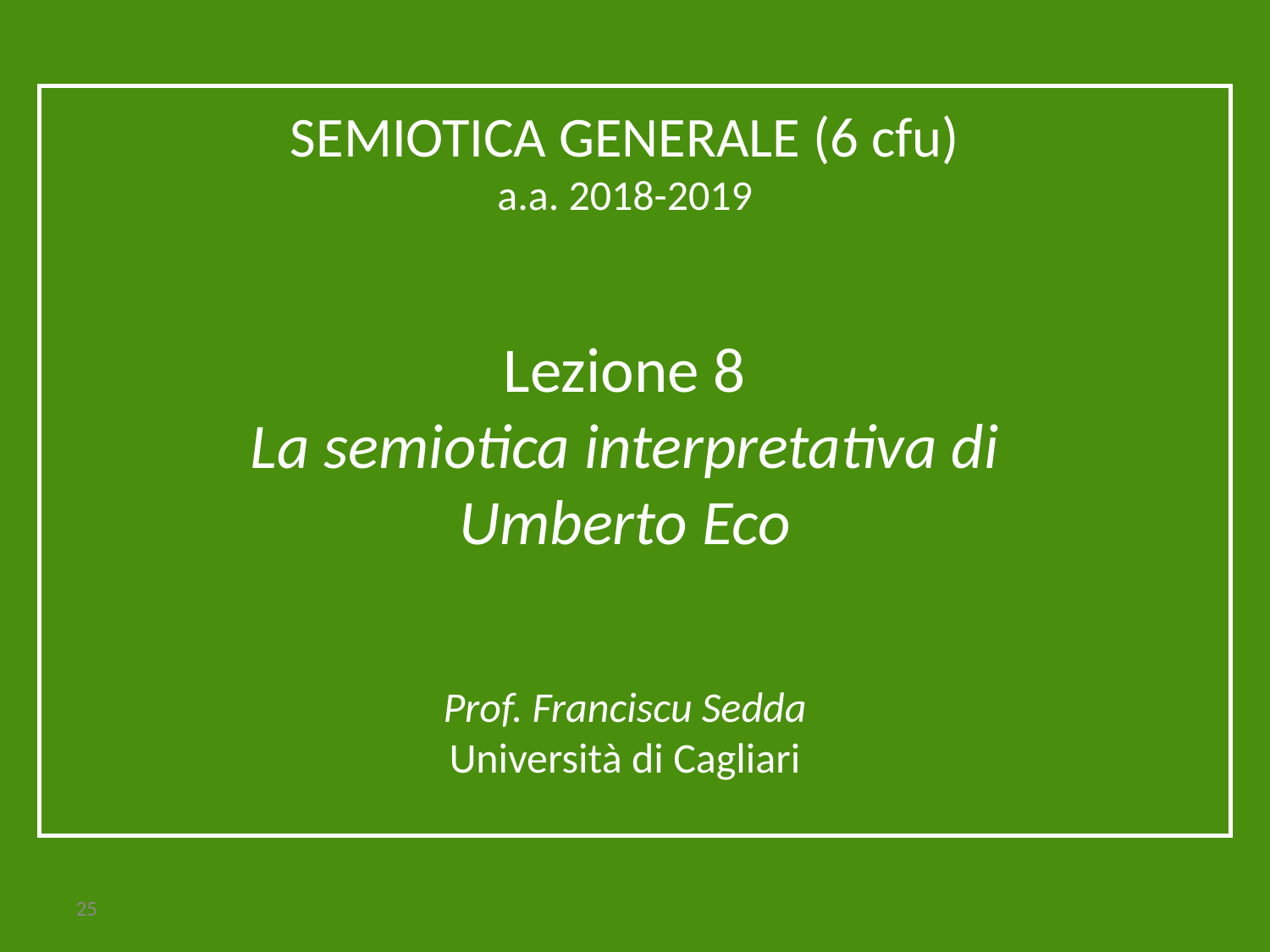

SEMIOTICA GENERALE (6 cfu)
a.a. 2018-2019

Lezione 8
La semiotica interpretativa di Umberto Eco

Prof. Franciscu Sedda
Università di Cagliari

25